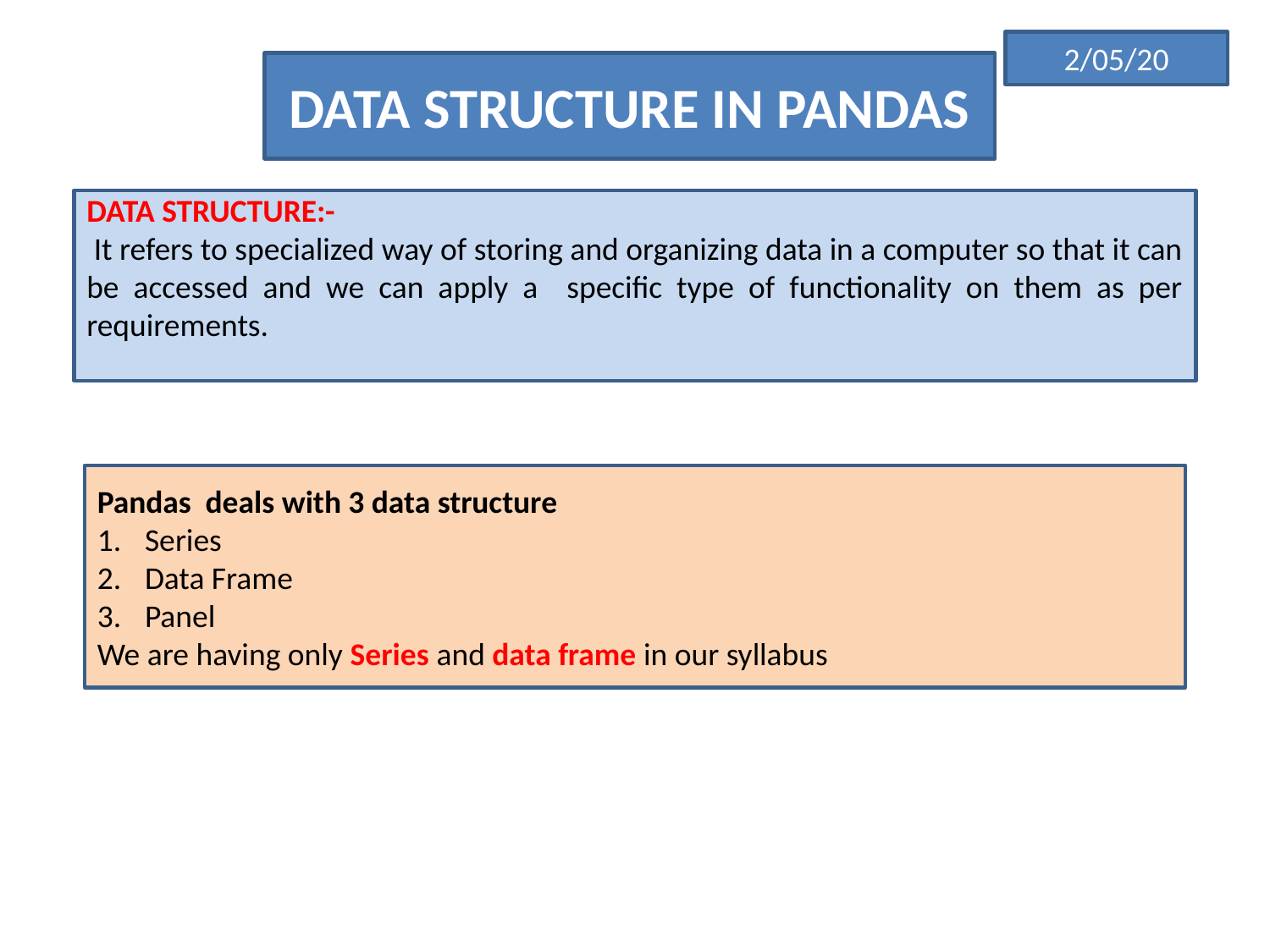

2/05/20
DATA STRUCTURE IN PANDAS
DATA STRUCTURE:-
 It refers to specialized way of storing and organizing data in a computer so that it can be accessed and we can apply a  specific type of functionality on them as per requirements.

Pandas  deals with 3 data structure
Series
Data Frame
Panel
We are having only Series and data frame in our syllabus